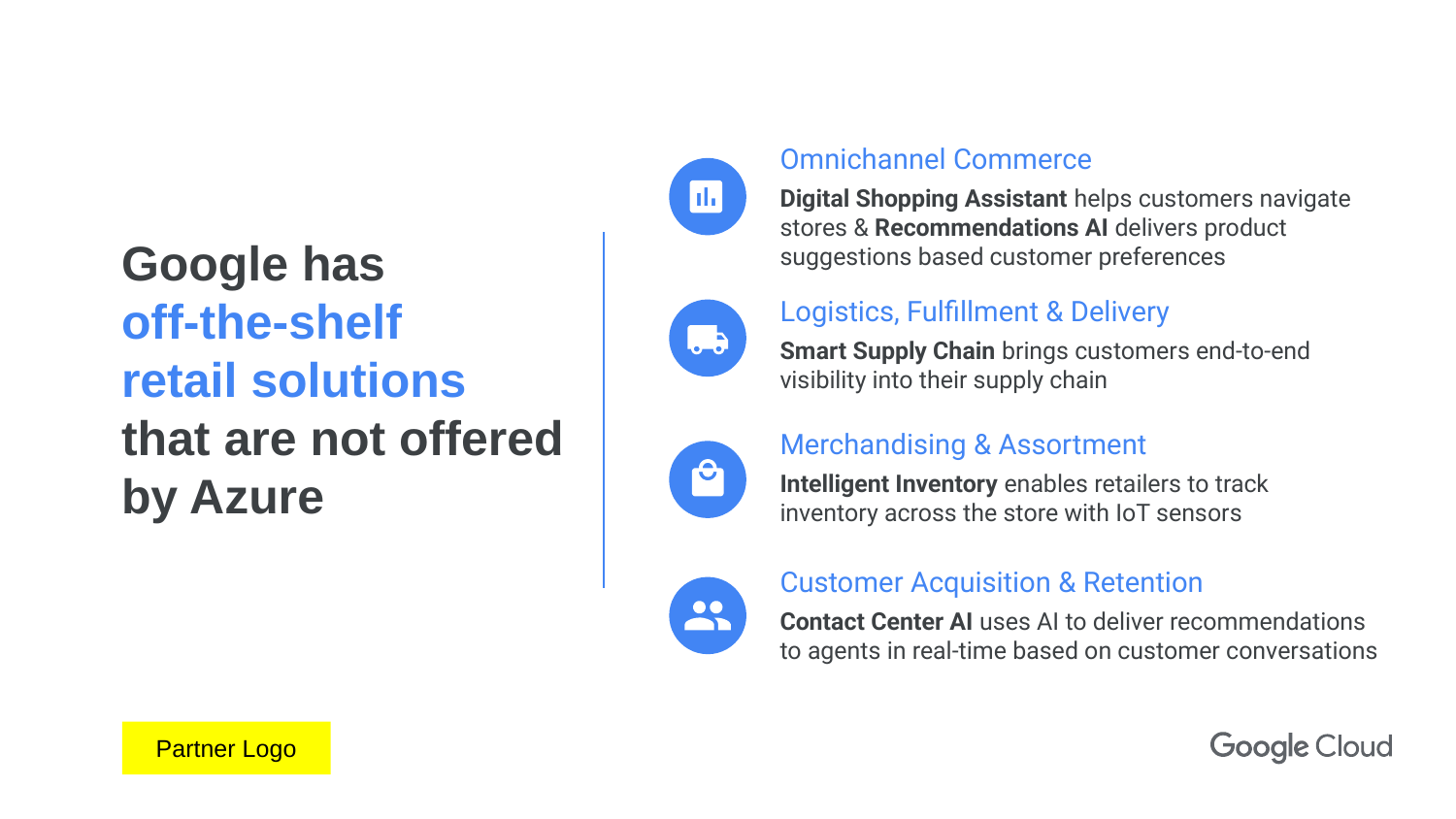

Omnichannel Commerce
Digital Shopping Assistant helps customers navigate stores & Recommendations AI delivers product suggestions based customer preferences

Google has
off-the-shelf
retail solutions
that are not offered by Azure
Logistics, Fulfillment & Delivery
Smart Supply Chain brings customers end-to-end visibility into their supply chain

Merchandising & Assortment
Intelligent Inventory enables retailers to track inventory across the store with IoT sensors

Customer Acquisition & Retention
Contact Center AI uses AI to deliver recommendations to agents in real-time based on customer conversations